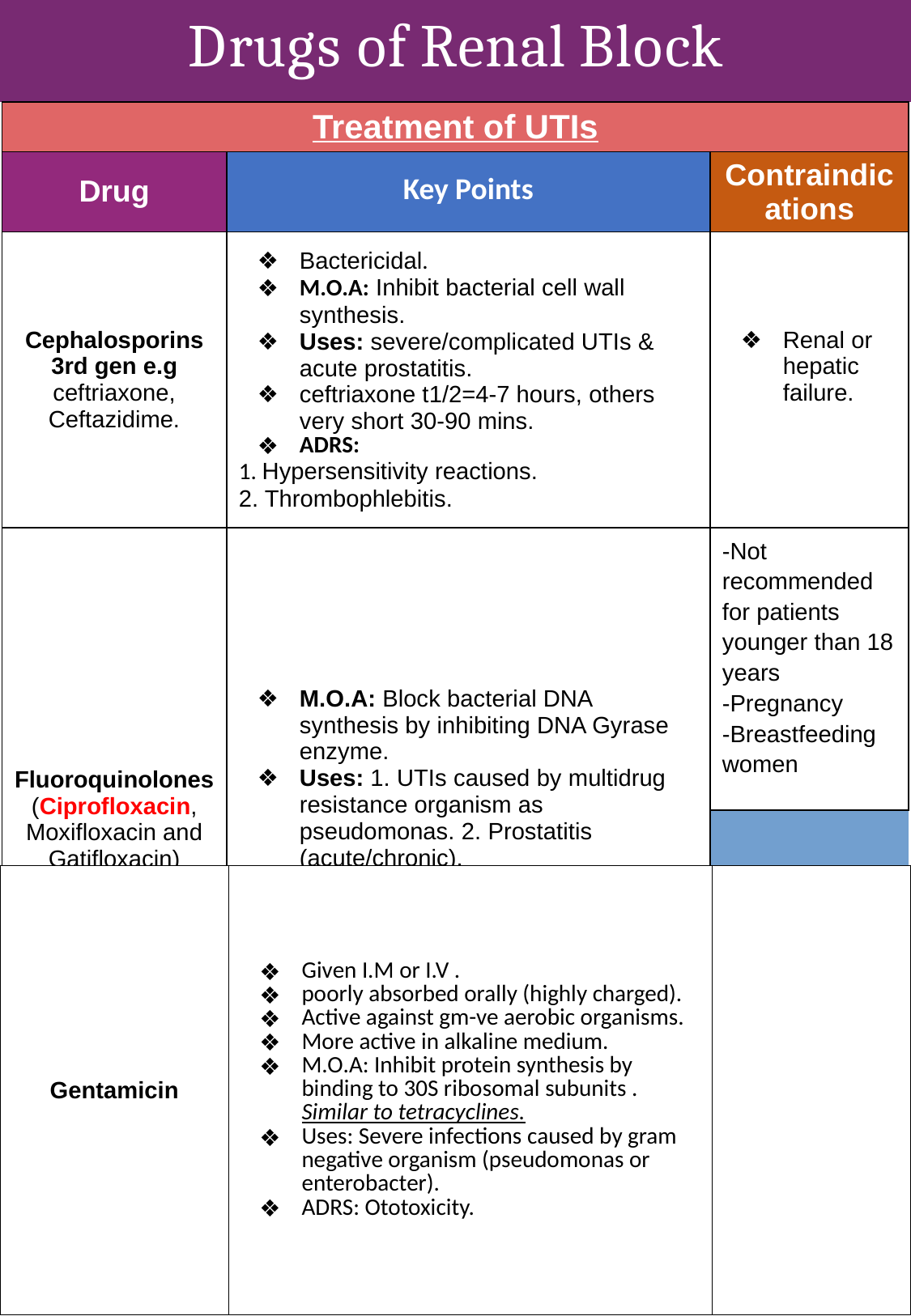

Drugs of Renal Block

| Treatment of UTIs |  |  |  |
| --- | --- | --- | --- |
| Drug | Key Points |  | Contraindications |
| Cephalosporins 3rd gen e.g ceftriaxone, Ceftazidime. | Bactericidal. M.O.A: Inhibit bacterial cell wall synthesis. Uses: severe/complicated UTIs & acute prostatitis. ceftriaxone t1/2=4-7 hours, others very short 30-90 mins. ADRS: 1. Hypersensitivity reactions. 2. Thrombophlebitis. |  | Renal or hepatic failure. |
| Fluoroquinolones (Ciprofloxacin, Moxifloxacin and Gatifloxacin) | M.O.A: Block bacterial DNA synthesis by inhibiting DNA Gyrase enzyme. Uses: 1. UTIs caused by multidrug resistance organism as pseudomonas. 2. Prostatitis (acute/chronic). gram -ve bacter ADRS: 1. Arthropathy. 2. Phototoxicity. |  | -Not recommended for patients younger than 18 years -Pregnancy -Breastfeeding women |
|  |  |  |  |
|  |  |  |  |
| Gentamicin | Given I.M or I.V . poorly absorbed orally (highly charged). Active against gm-ve aerobic organisms. More active in alkaline medium. M.O.A: Inhibit protein synthesis by binding to 30S ribosomal subunits . Similar to tetracyclines. Uses: Severe infections caused by gram negative organism (pseudomonas or enterobacter). ADRS: Ototoxicity. |  |  |
| --- | --- | --- | --- |